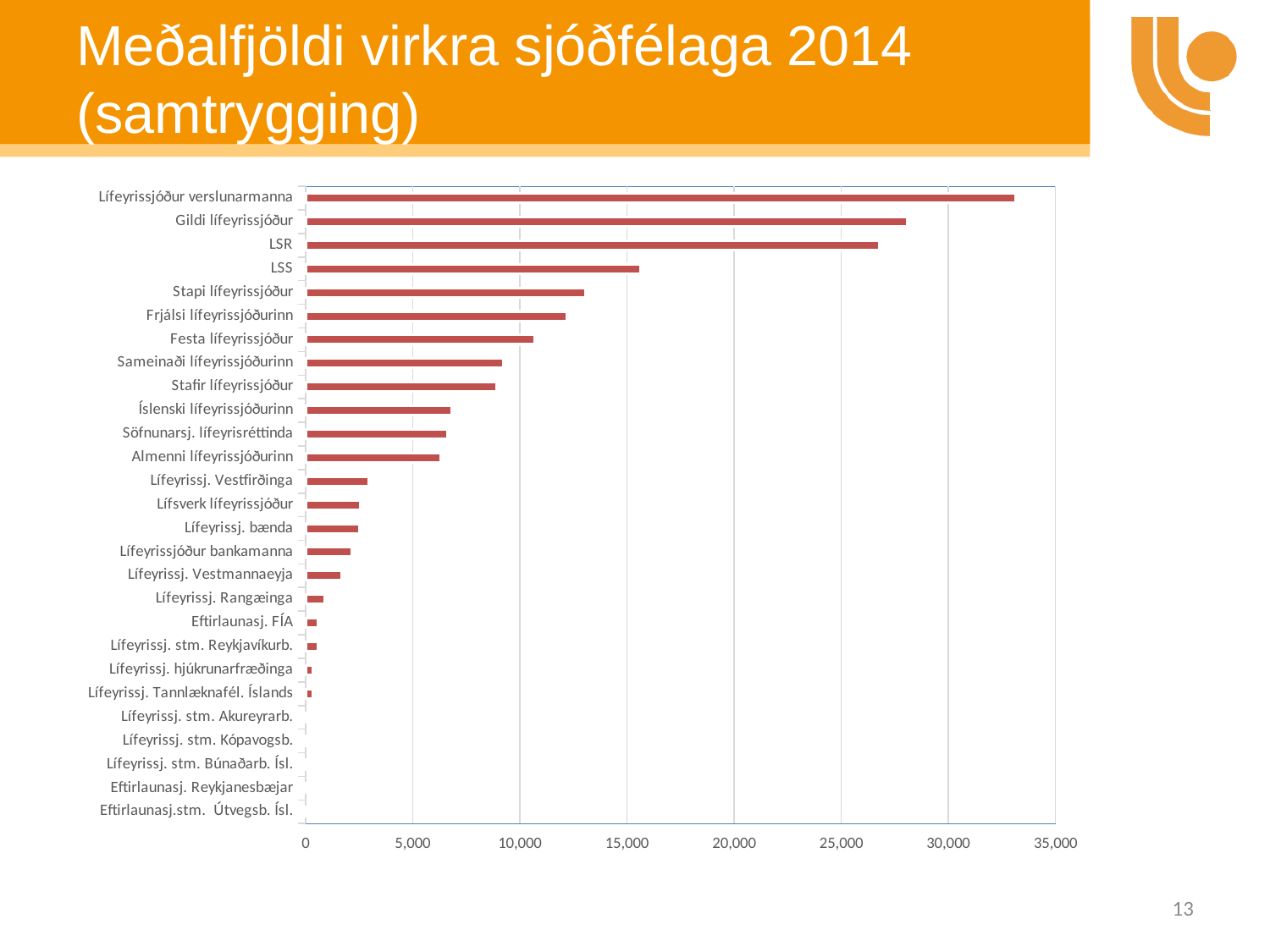

# Meðalfjöldi virkra sjóðfélaga 2014 (samtrygging)

### Chart

| Category |  |
|---|---|
| Eftirlaunasj.stm.  Útvegsb. Ísl. | 0.0 |
| Eftirlaunasj. Reykjanesbæjar | 36.0 |
| Lífeyrissj. stm. Búnaðarb. Ísl. | 62.0 |
| Lífeyrissj. stm. Kópavogsb. | 112.0 |
| Lífeyrissj. stm. Akureyrarb. | 117.0 |
| Lífeyrissj. Tannlæknafél. Íslands | 331.0 |
| Lífeyrissj. hjúkrunarfræðinga | 351.0 |
| Lífeyrissj. stm. Reykjavíkurb. | 562.0 |
| Eftirlaunasj. FÍA | 572.0 |
| Lífeyrissj. Rangæinga | 897.0 |
| Lífeyrissj. Vestmannaeyja | 1688.0 |
| Lífeyrissjóður bankamanna | 2168.0 |
| Lífeyrissj. bænda | 2491.0 |
| Lífsverk lífeyrissjóður | 2568.0 |
| Lífeyrissj. Vestfirðinga | 2929.0 |
| Almenni lífeyrissjóðurinn | 6321.0 |
| Söfnunarsj. lífeyrisréttinda | 6637.0 |
| Íslenski lífeyrissjóðurinn | 6815.0 |
| Stafir lífeyrissjóður | 8912.0 |
| Sameinaði lífeyrissjóðurinn | 9225.0 |
| Festa lífeyrissjóður | 10697.0 |
| Frjálsi lífeyrissjóðurinn | 12191.0 |
| Stapi lífeyrissjóður | 13073.0 |
| LSS | 15650.0 |
| LSR | 26763.0 |
| Gildi lífeyrissjóður | 28073.0 |
| Lífeyrissjóður verslunarmanna | 33133.0 |
13